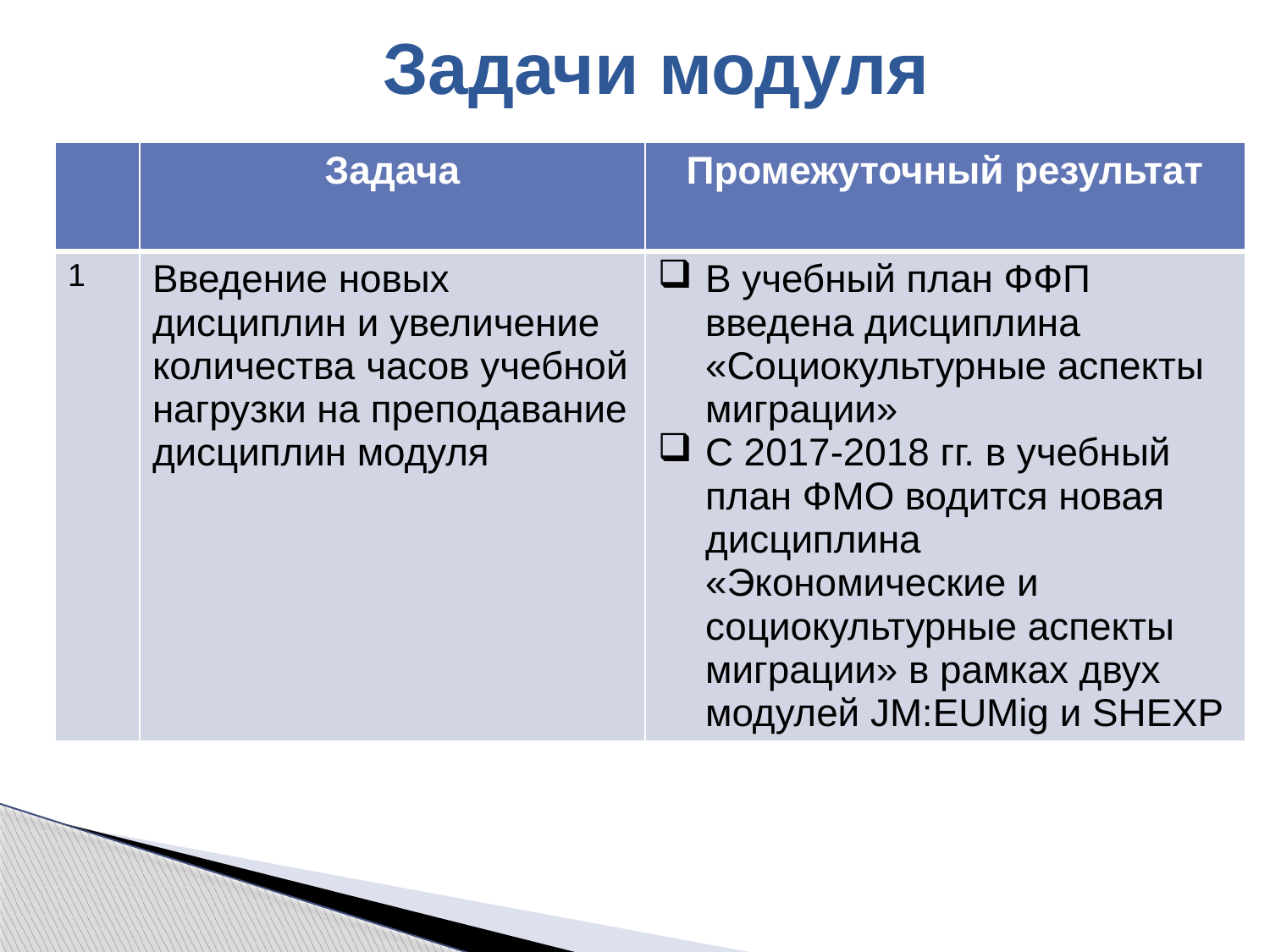

# Задачи модуля
|  | Задача | Промежуточный результат |
| --- | --- | --- |
| 1 | Введение новых дисциплин и увеличение количества часов учебной нагрузки на преподавание дисциплин модуля | В учебный план ФФП введена дисциплина «Социокультурные аспекты миграции» С 2017-2018 гг. в учебный план ФМО водится новая дисциплина «Экономические и социокультурные аспекты миграции» в рамках двух модулей JM:EUMig и SHEXP |